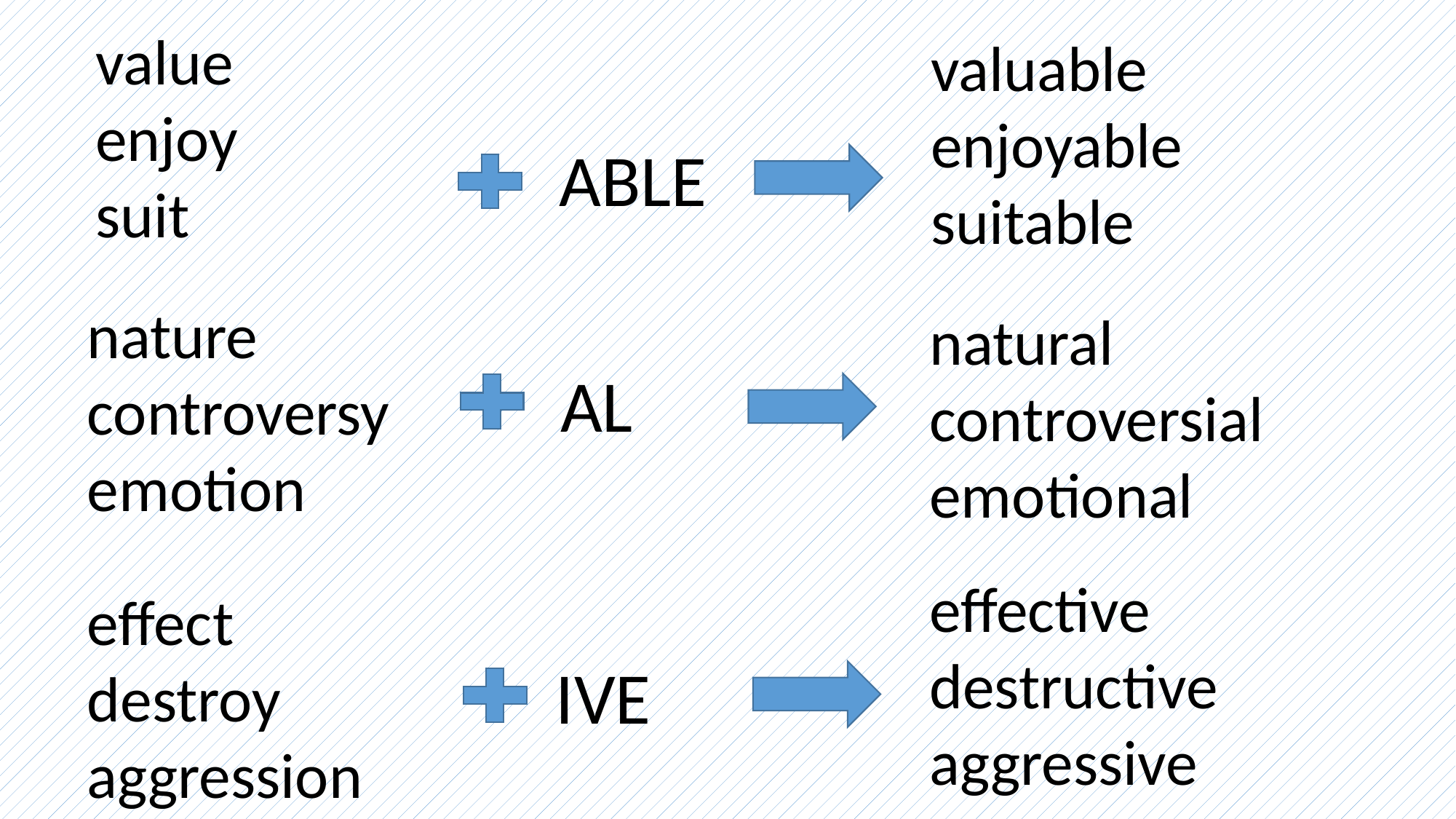

value
enjoy
suit
valuable
enjoyable
suitable
#

ABLE

nature
controversy
emotion
natural
controversial
emotional
AL

effective
destructive
aggressive
effect
destroy
aggression
IVE